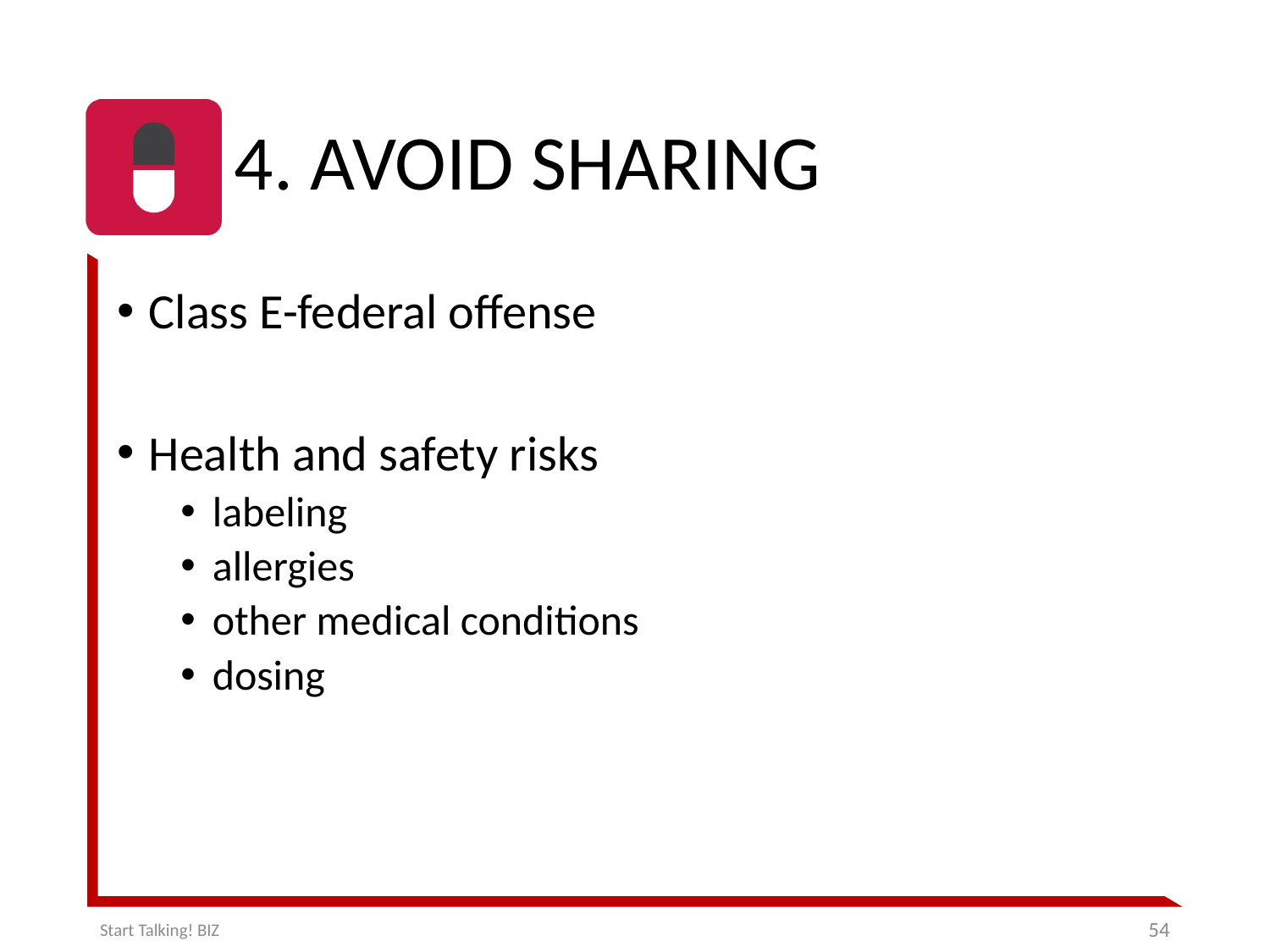

# 4. AVOID SHARING
Class E-federal offense

Health and safety risks
labeling
allergies
other medical conditions
dosing

54
Start Talking! BIZ